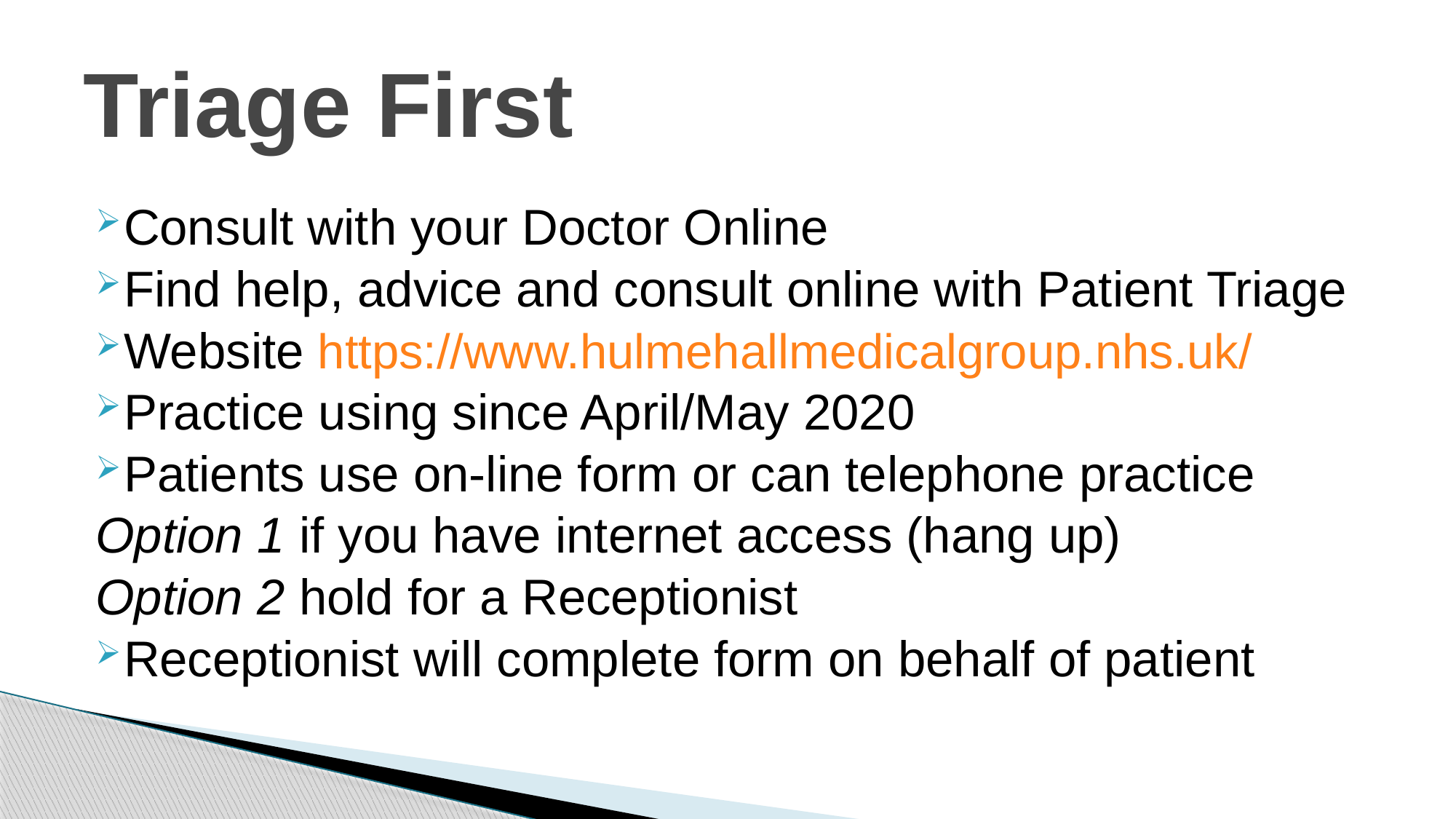

# Triage First

Consult with your Doctor Online
Find help, advice and consult online with Patient Triage
Website https://www.hulmehallmedicalgroup.nhs.uk/
Practice using since April/May 2020
Patients use on-line form or can telephone practice
	Option 1 if you have internet access (hang up)
	Option 2 hold for a Receptionist
Receptionist will complete form on behalf of patient